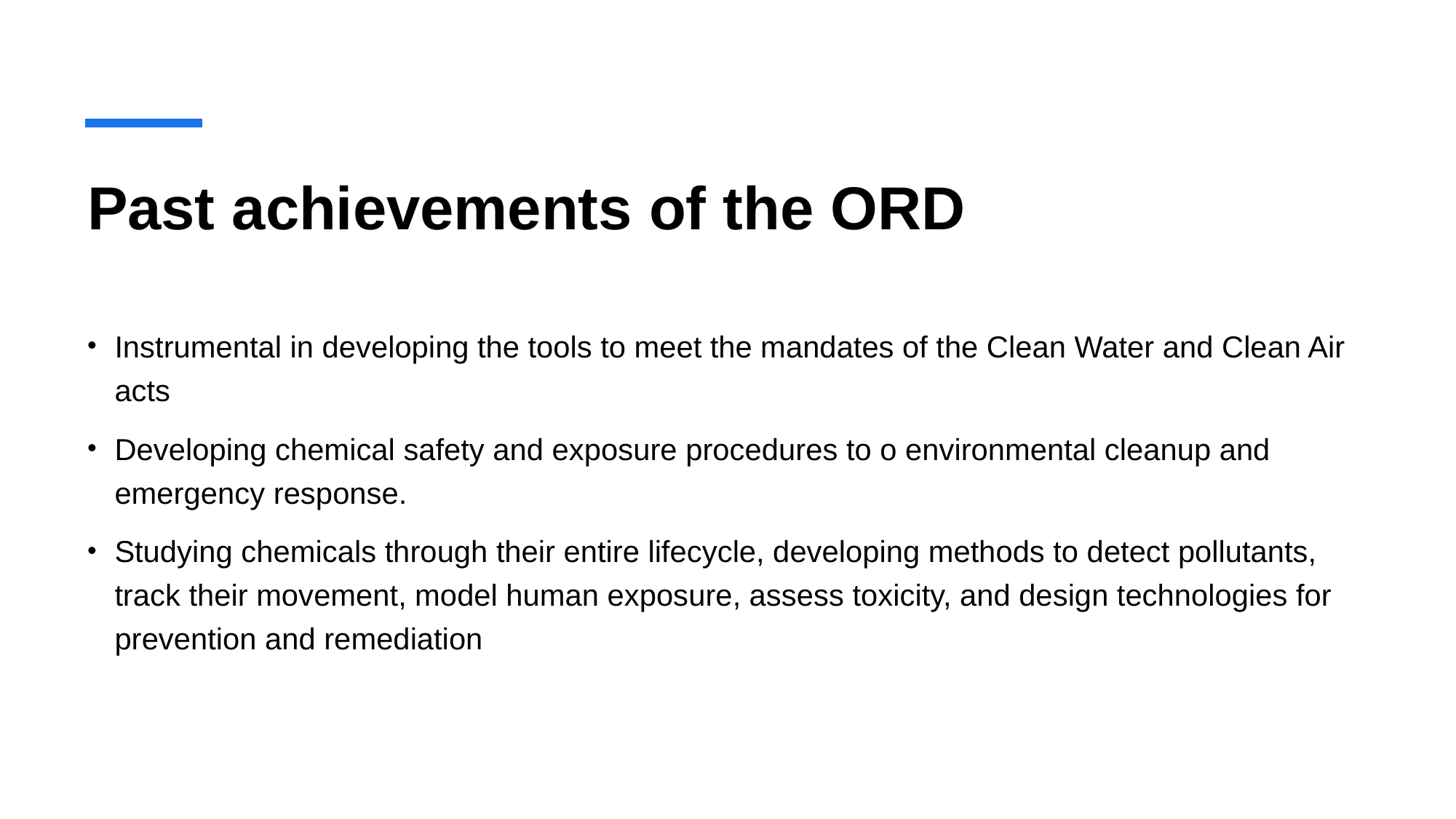

# Past achievements of the ORD
Instrumental in developing the tools to meet the mandates of the Clean Water and Clean Air acts
Developing chemical safety and exposure procedures to o environmental cleanup and emergency response.
Studying chemicals through their entire lifecycle, developing methods to detect pollutants, track their movement, model human exposure, assess toxicity, and design technologies for prevention and remediation